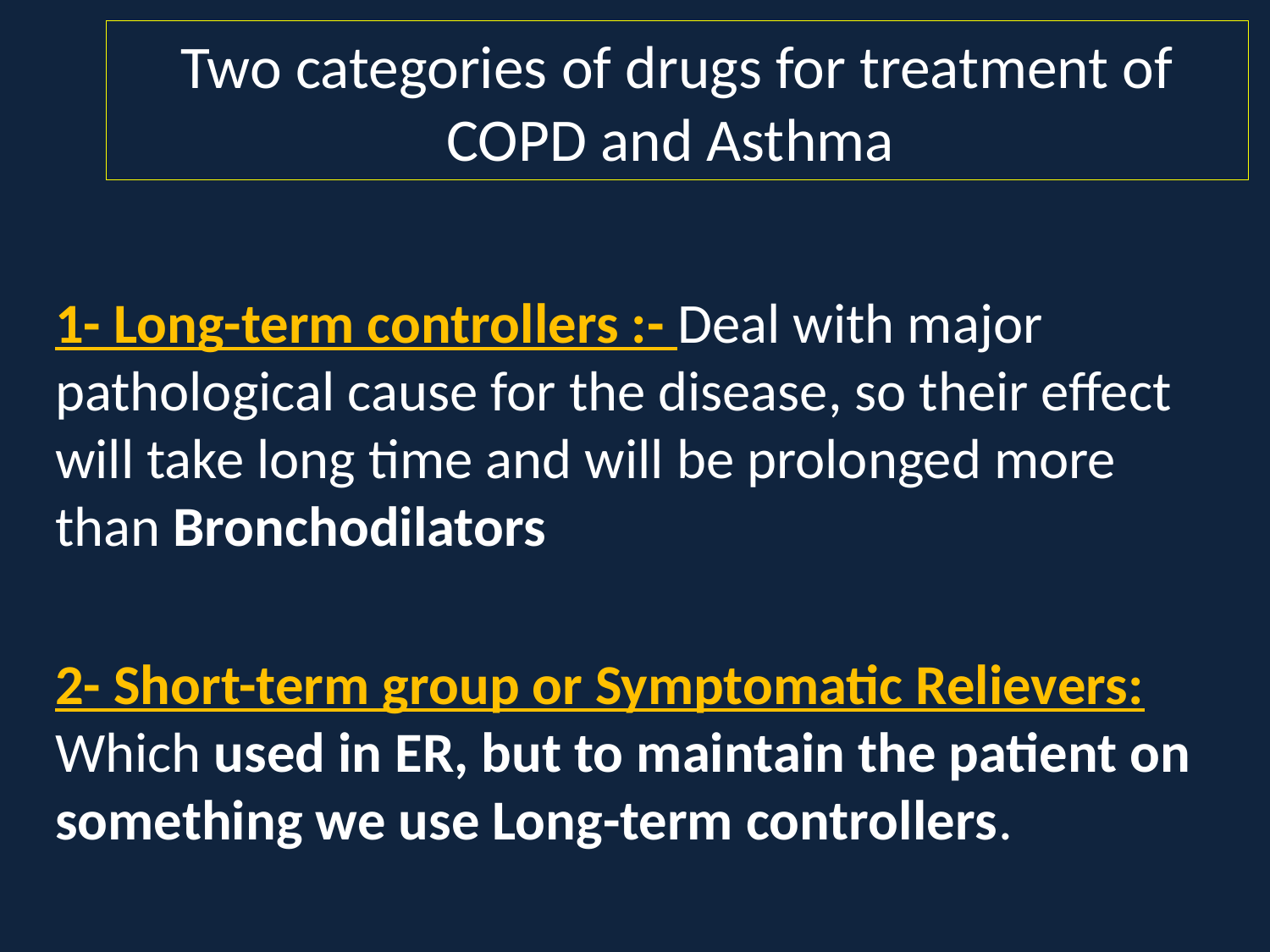

# Two categories of drugs for treatment of COPD and Asthma

1- Long-term controllers :- Deal with major pathological cause for the disease, so their effect will take long time and will be prolonged more than Bronchodilators

2- Short-term group or Symptomatic Relievers: Which used in ER, but to maintain the patient on something we use Long-term controllers.